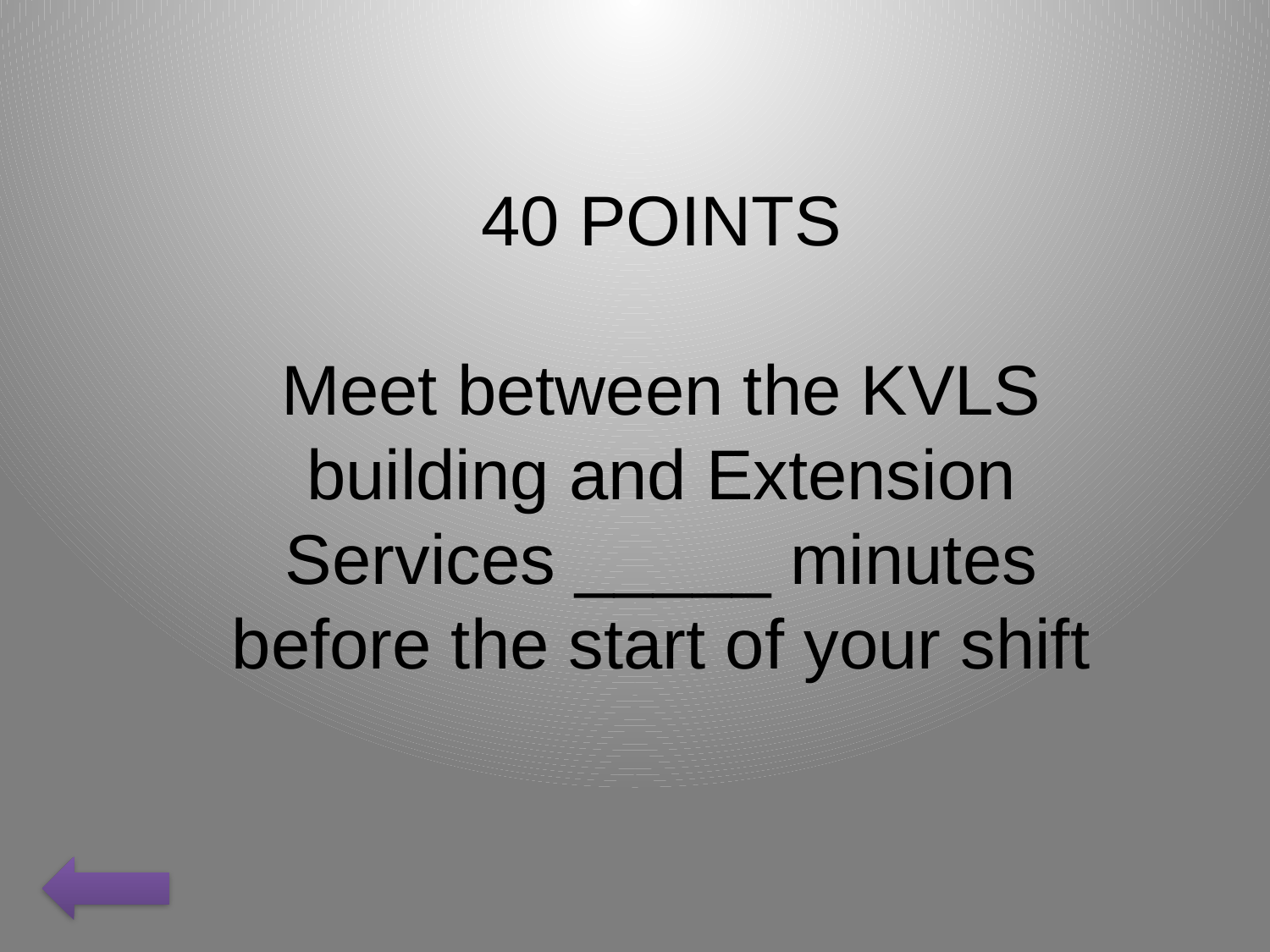

40 POINTS

Meet between the KVLS building and Extension Services _____ minutes before the start of your shift